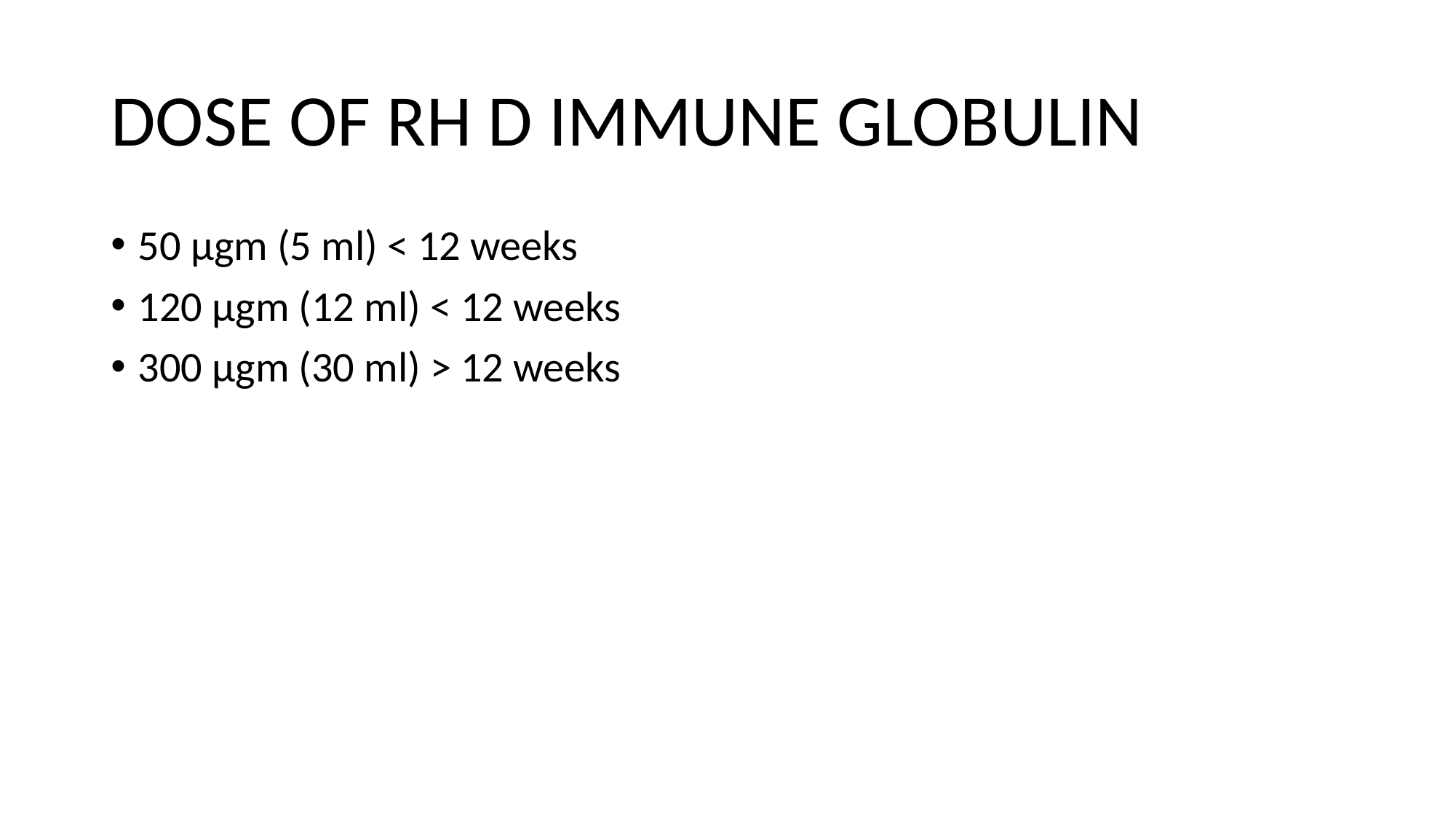

# DOSE OF RH D IMMUNE GLOBULIN
50 µgm (5 ml) < 12 weeks
120 µgm (12 ml) < 12 weeks
300 µgm (30 ml) > 12 weeks